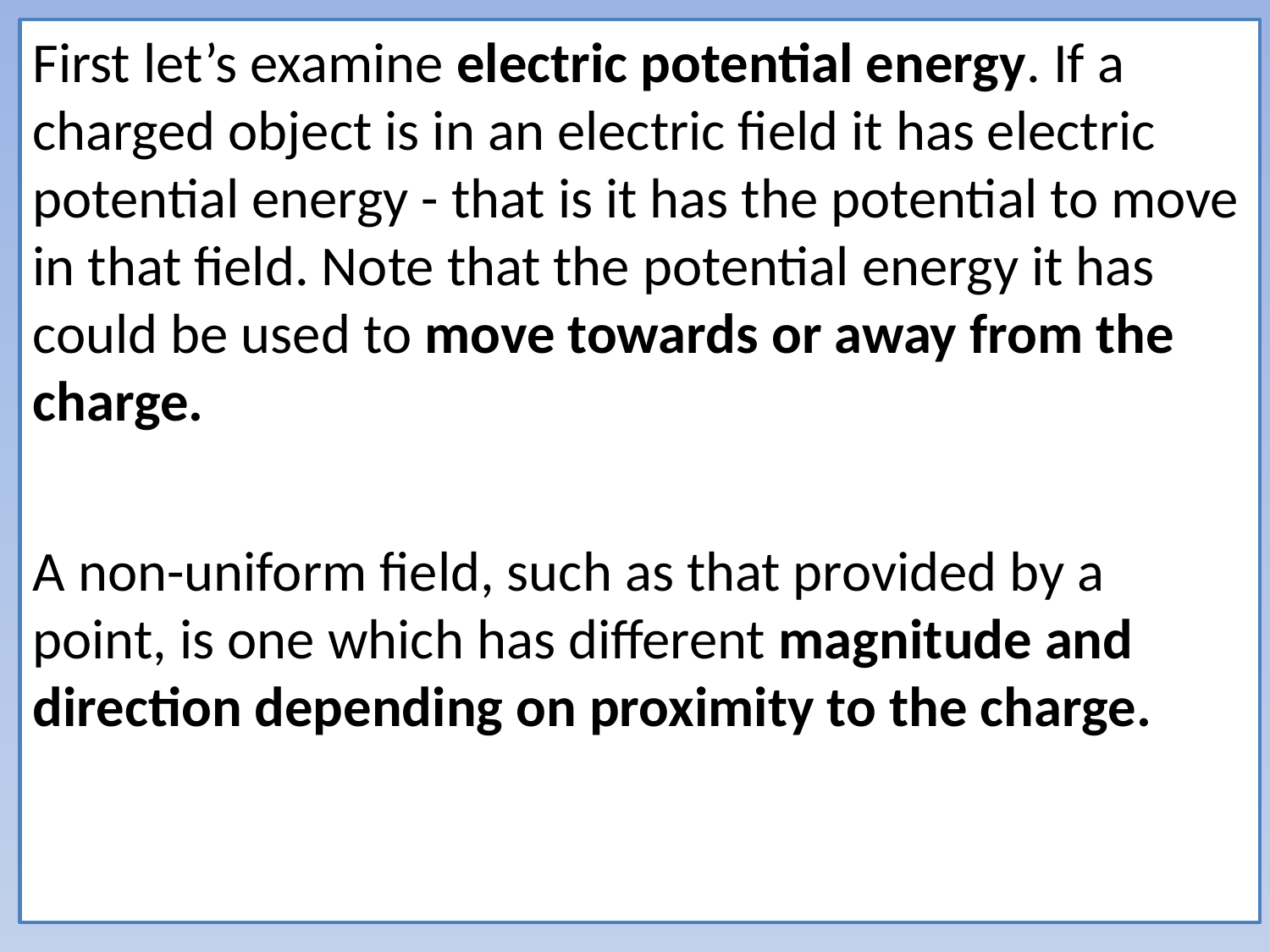

First let’s examine electric potential energy. If a charged object is in an electric field it has electric potential energy - that is it has the potential to move in that field. Note that the potential energy it has could be used to move towards or away from the charge.

A non-uniform field, such as that provided by a point, is one which has different magnitude and direction depending on proximity to the charge.

Again note the similarities…